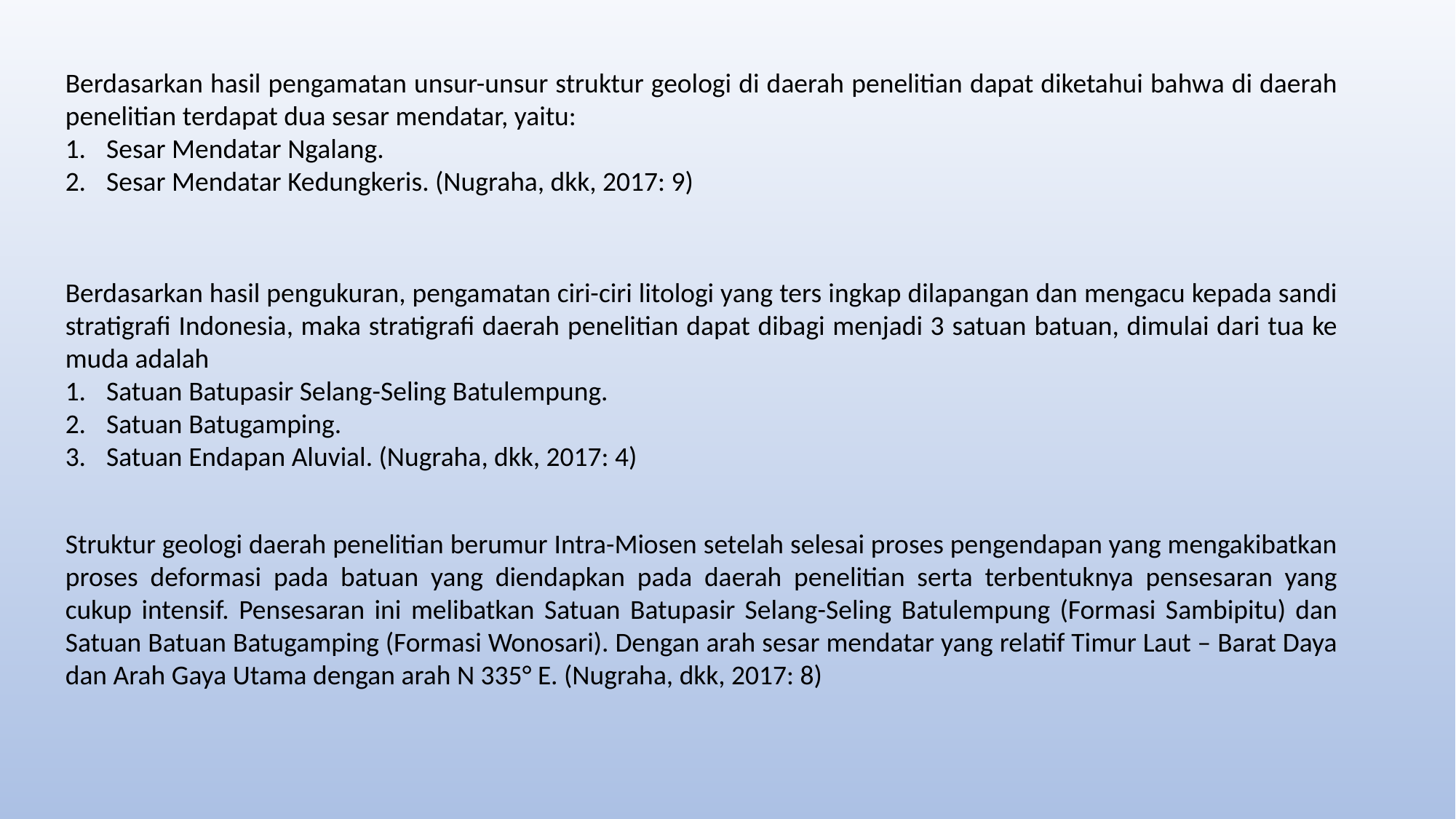

Berdasarkan hasil pengamatan unsur-unsur struktur geologi di daerah penelitian dapat diketahui bahwa di daerah penelitian terdapat dua sesar mendatar, yaitu:
Sesar Mendatar Ngalang.
Sesar Mendatar Kedungkeris. (Nugraha, dkk, 2017: 9)

Berdasarkan hasil pengukuran, pengamatan ciri-ciri litologi yang ters ingkap dilapangan dan mengacu kepada sandi stratigrafi Indonesia, maka stratigrafi daerah penelitian dapat dibagi menjadi 3 satuan batuan, dimulai dari tua ke muda adalah
Satuan Batupasir Selang-Seling Batulempung.
Satuan Batugamping.
Satuan Endapan Aluvial. (Nugraha, dkk, 2017: 4)

Struktur geologi daerah penelitian berumur Intra-Miosen setelah selesai proses pengendapan yang mengakibatkan proses deformasi pada batuan yang diendapkan pada daerah penelitian serta terbentuknya pensesaran yang cukup intensif. Pensesaran ini melibatkan Satuan Batupasir Selang-Seling Batulempung (Formasi Sambipitu) dan Satuan Batuan Batugamping (Formasi Wonosari). Dengan arah sesar mendatar yang relatif Timur Laut – Barat Daya dan Arah Gaya Utama dengan arah N 335° E. (Nugraha, dkk, 2017: 8)